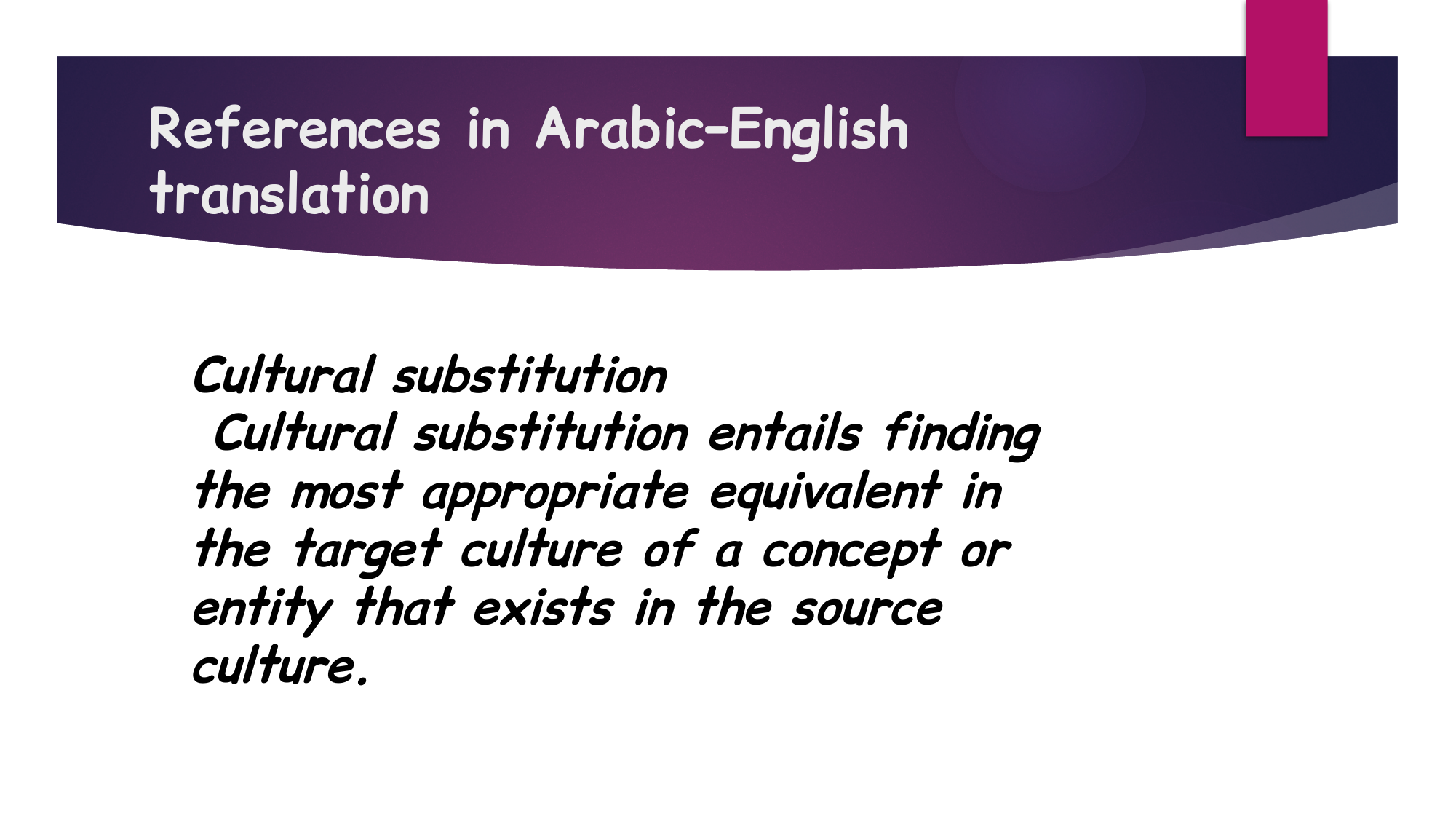

# References in Arabic–English translation

Cultural substitution
 Cultural substitution entails finding the most appropriate equivalent in the target culture of a concept or entity that exists in the source culture.